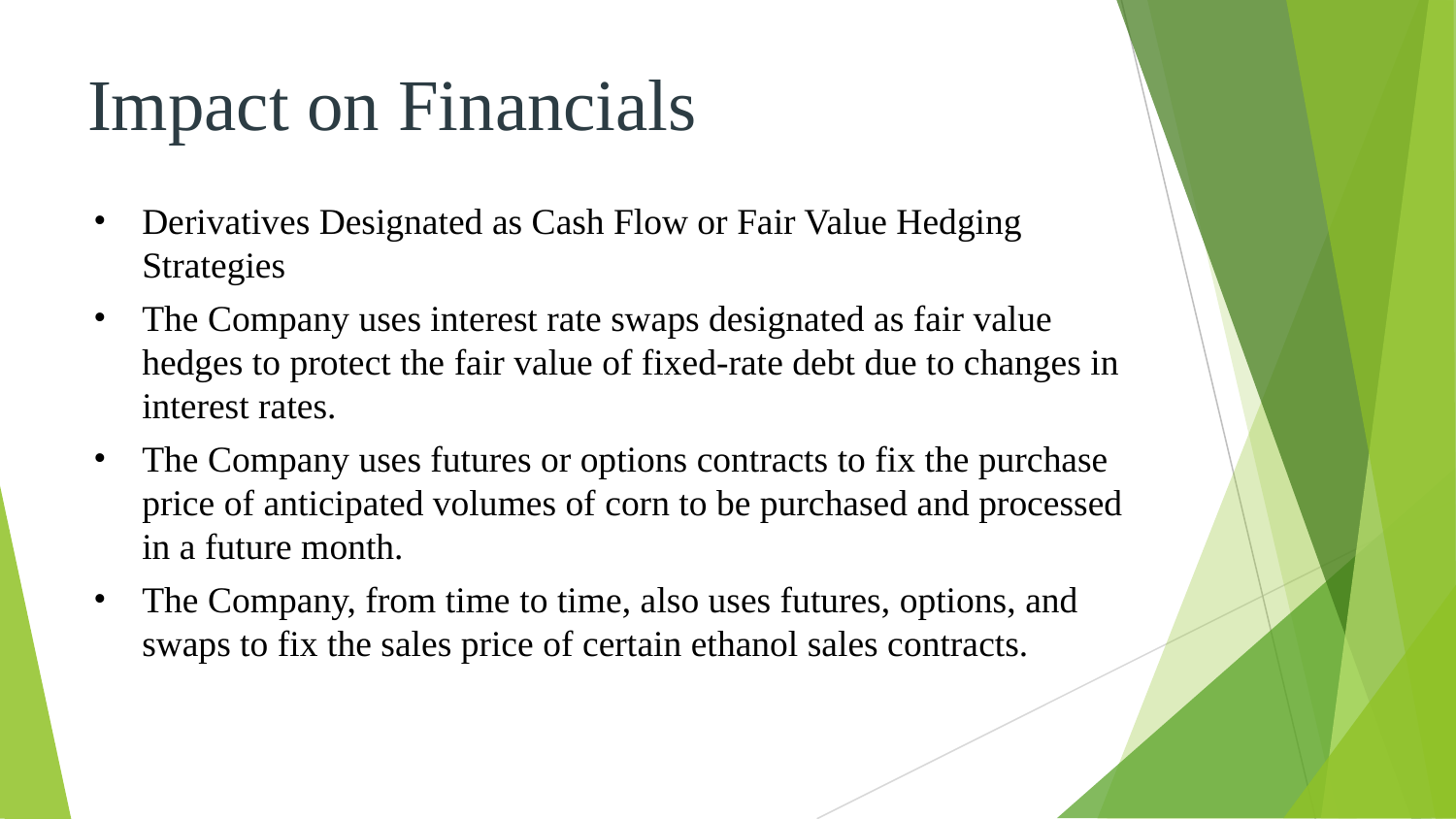

# Impact on Financials
Derivatives Designated as Cash Flow or Fair Value Hedging Strategies
The Company uses interest rate swaps designated as fair value hedges to protect the fair value of fixed-rate debt due to changes in interest rates.
The Company uses futures or options contracts to fix the purchase price of anticipated volumes of corn to be purchased and processed in a future month.
The Company, from time to time, also uses futures, options, and swaps to fix the sales price of certain ethanol sales contracts.